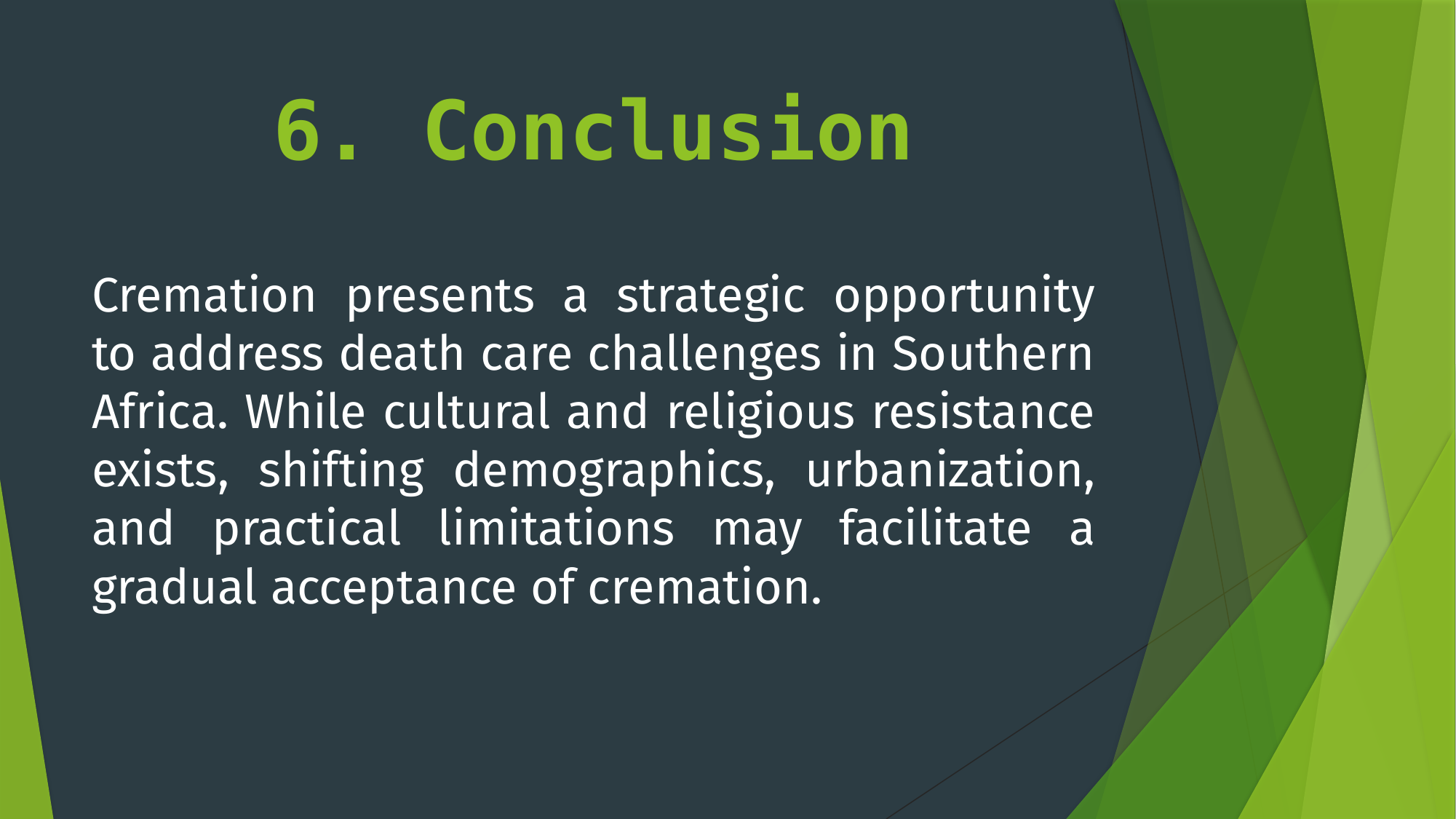

# 6. Conclusion
Cremation presents a strategic opportunity to address death care challenges in Southern Africa. While cultural and religious resistance exists, shifting demographics, urbanization, and practical limitations may facilitate a gradual acceptance of cremation.